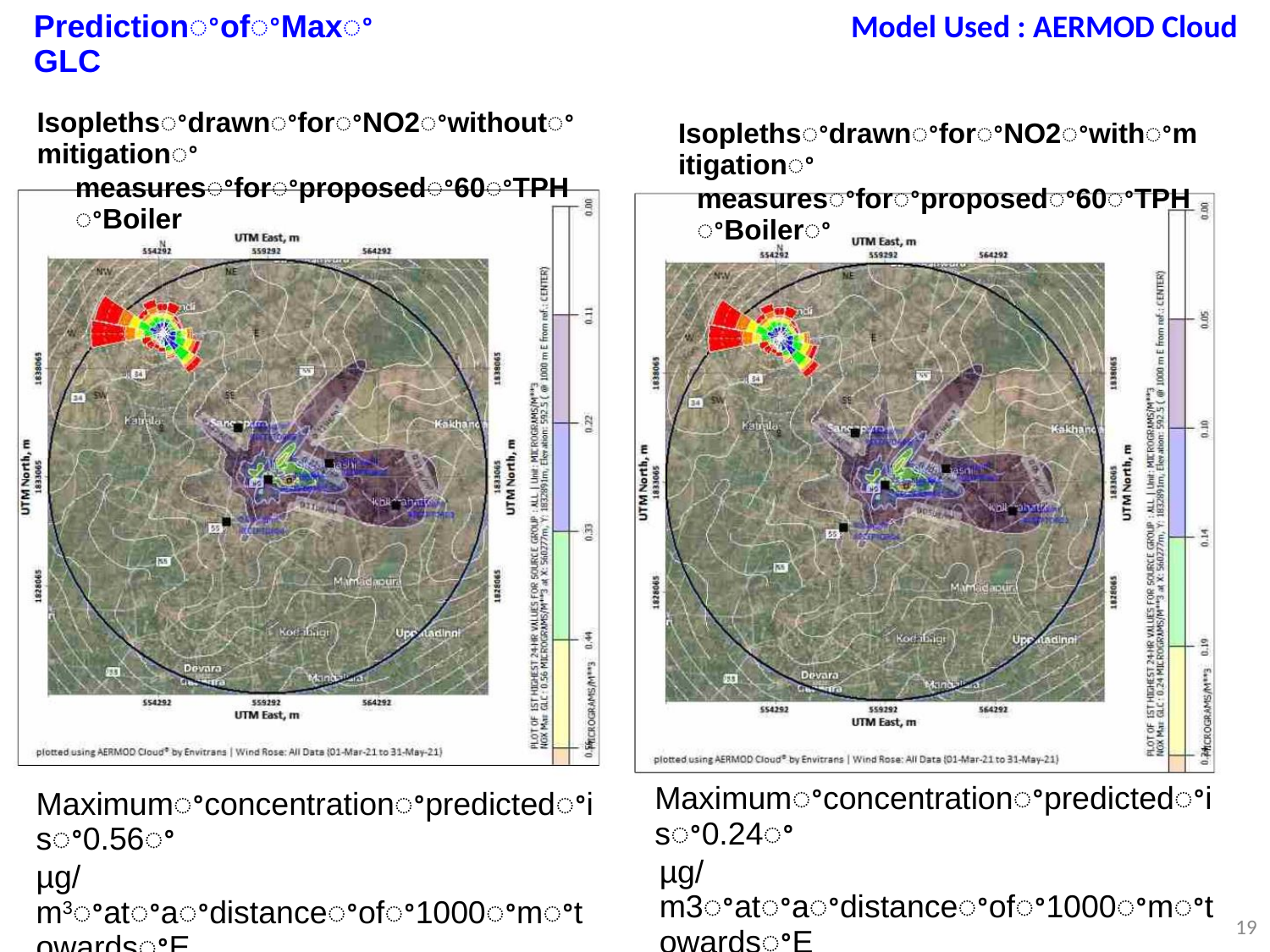

PredictionꢀofꢀMaxꢀGLC
Model Used : AERMOD Cloud
IsoplethsꢀdrawnꢀforꢀNO2ꢀwithoutꢀmitigationꢀ
measuresꢀforꢀproposedꢀ60ꢀTPHꢀBoiler
IsoplethsꢀdrawnꢀforꢀNO2ꢀwithꢀmitigationꢀ
measuresꢀforꢀproposedꢀ60ꢀTPHꢀBoilerꢀ
Maximumꢀconcentrationꢀpredictedꢀisꢀ0.24ꢀ
µg/m3ꢀatꢀaꢀdistanceꢀofꢀ1000ꢀmꢀtowardsꢀE
Maximumꢀconcentrationꢀpredictedꢀisꢀ0.56ꢀ
µg/m3ꢀatꢀaꢀdistanceꢀofꢀ1000ꢀmꢀtowardsꢀE
19